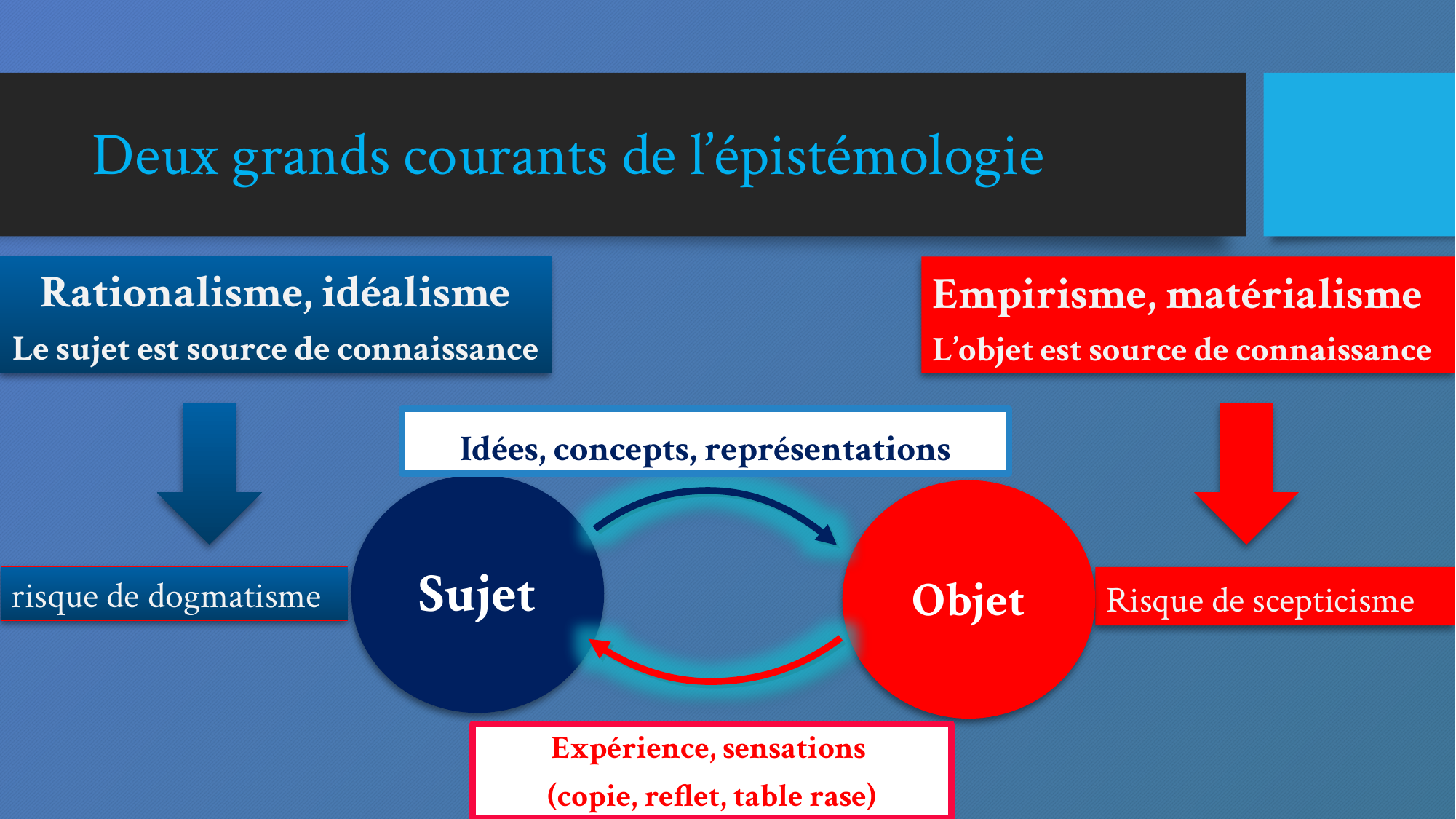

# Deux grands courants de l’épistémologie
Rationalisme, idéalisme
Le sujet est source de connaissance
Empirisme, matérialisme
L’objet est source de connaissance

Idées, concepts, représentations

Sujet

Objet

risque de dogmatisme
Risque de scepticisme
Expérience, sensations
(copie, reflet, table rase)